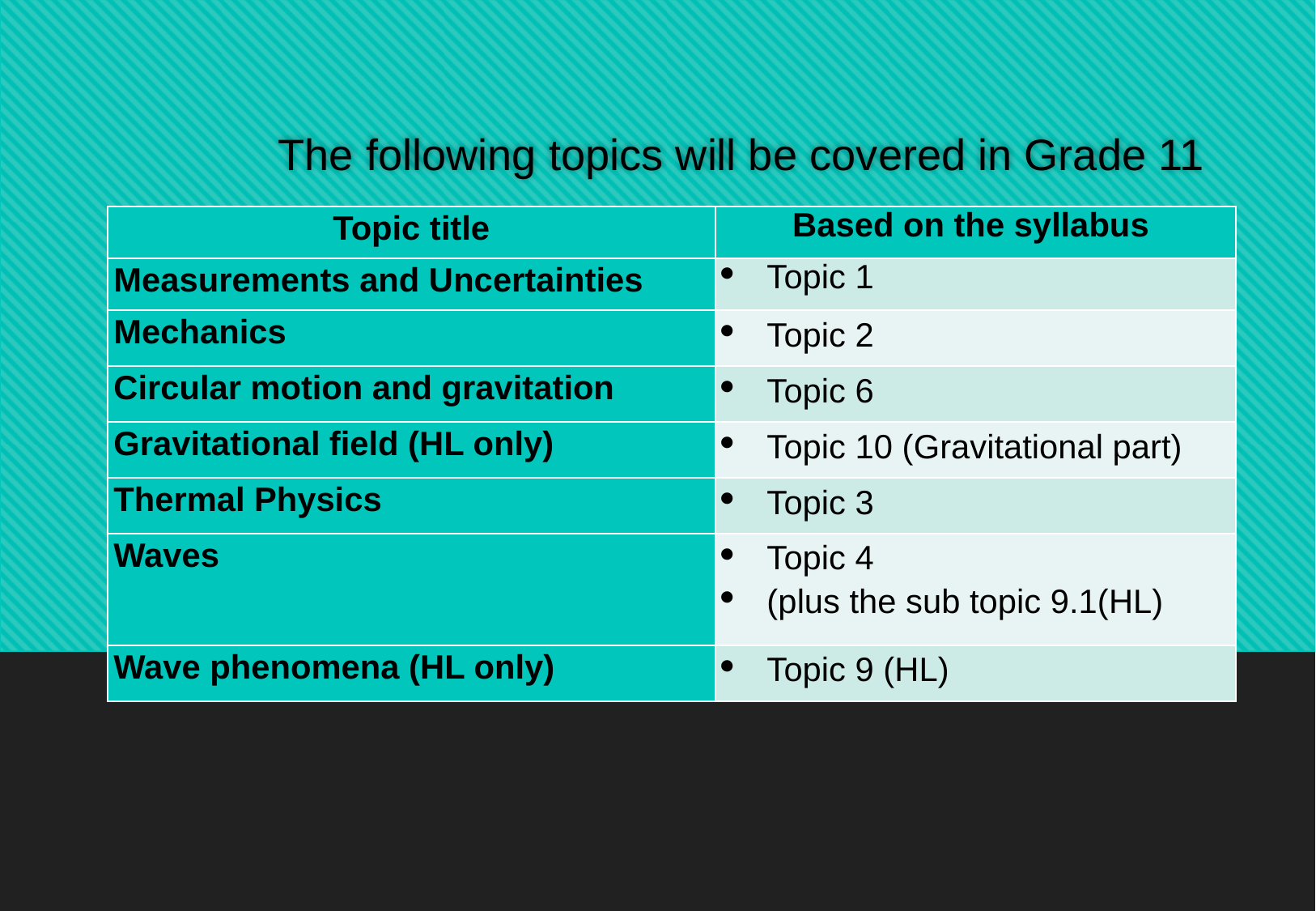

The following topics will be covered in Grade 11
| Topic title | Based on the syllabus |
| --- | --- |
| Measurements and Uncertainties | Topic 1 |
| Mechanics | Topic 2 |
| Circular motion and gravitation | Topic 6 |
| Gravitational field (HL only) | Topic 10 (Gravitational part) |
| Thermal Physics | Topic 3 |
| Waves | Topic 4 (plus the sub topic 9.1(HL) |
| Wave phenomena (HL only) | Topic 9 (HL) |